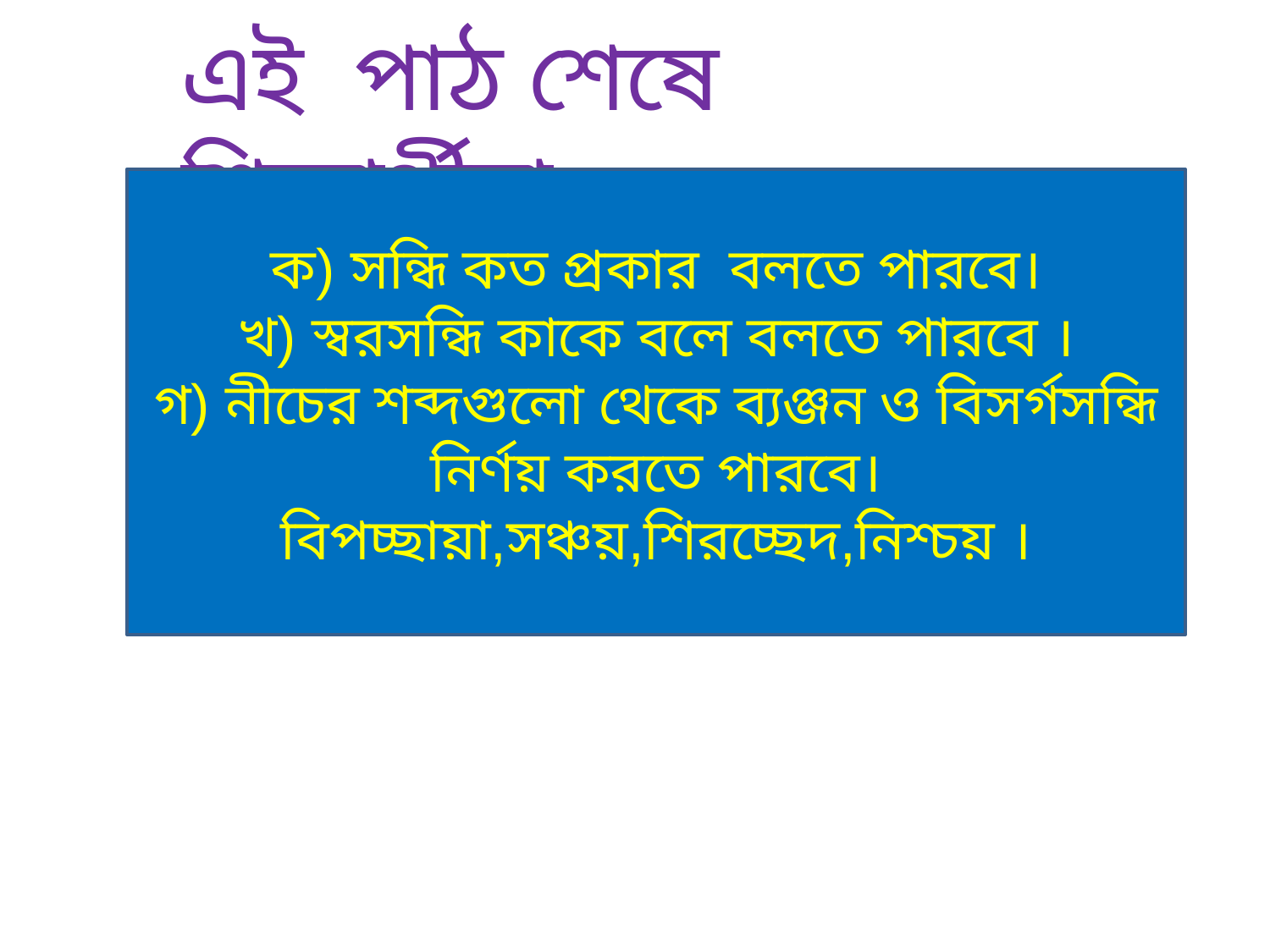

এই  পাঠ শেষে শিক্ষার্থীরা----
ক) সন্ধি কত প্রকার  বলতে পারবে।
খ) স্বরসন্ধি কাকে বলে বলতে পারবে ।
গ) নীচের শব্দগুলো থেকে ব্যঞ্জন ও বিসর্গসন্ধি
নির্ণয় করতে পারবে।
বিপচ্ছায়া,সঞ্চয়,শিরচ্ছেদ,নিশ্চয় ।